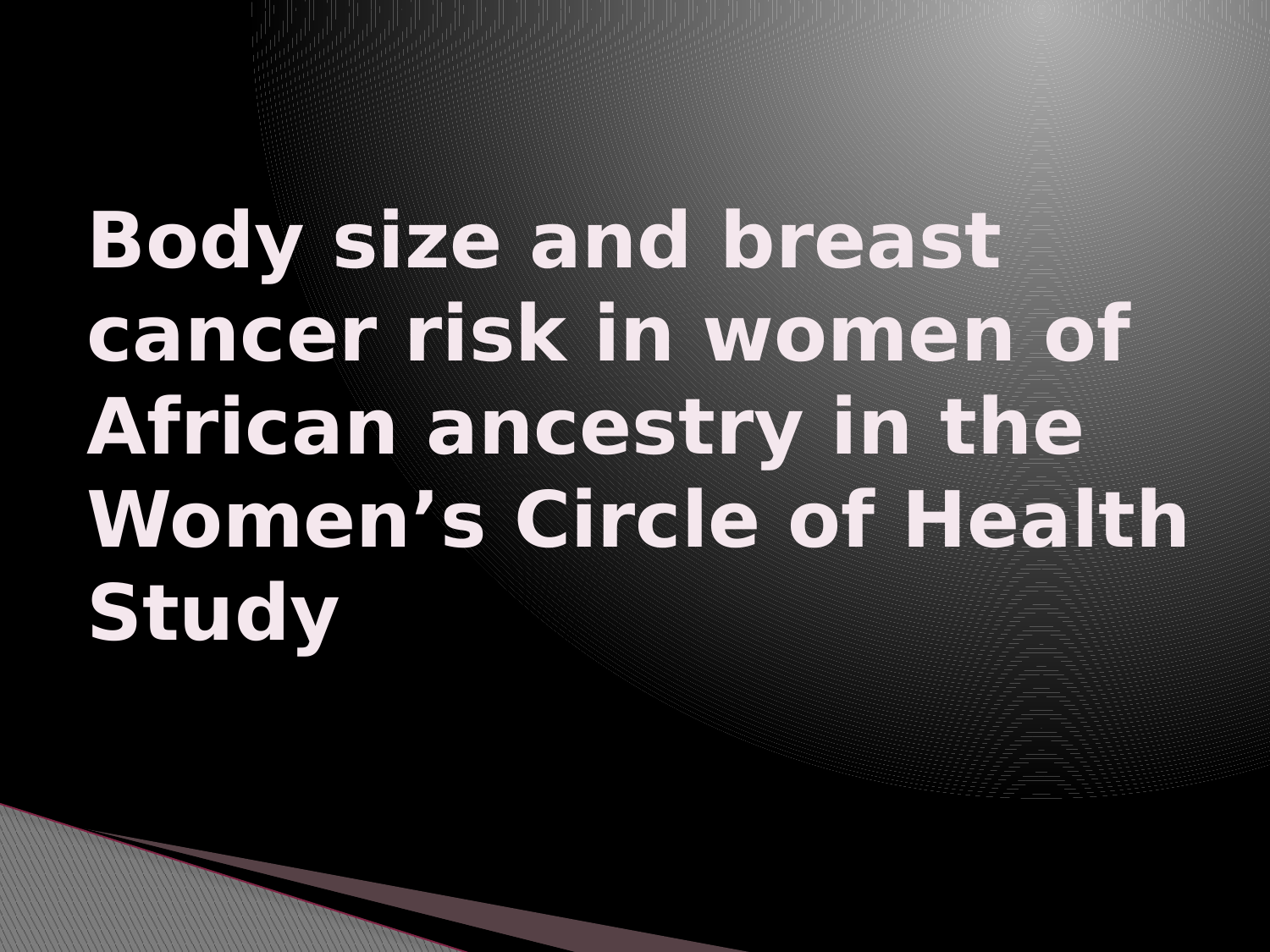

# Body size and breast cancer risk in women of African ancestry in the Women’s Circle of Health Study